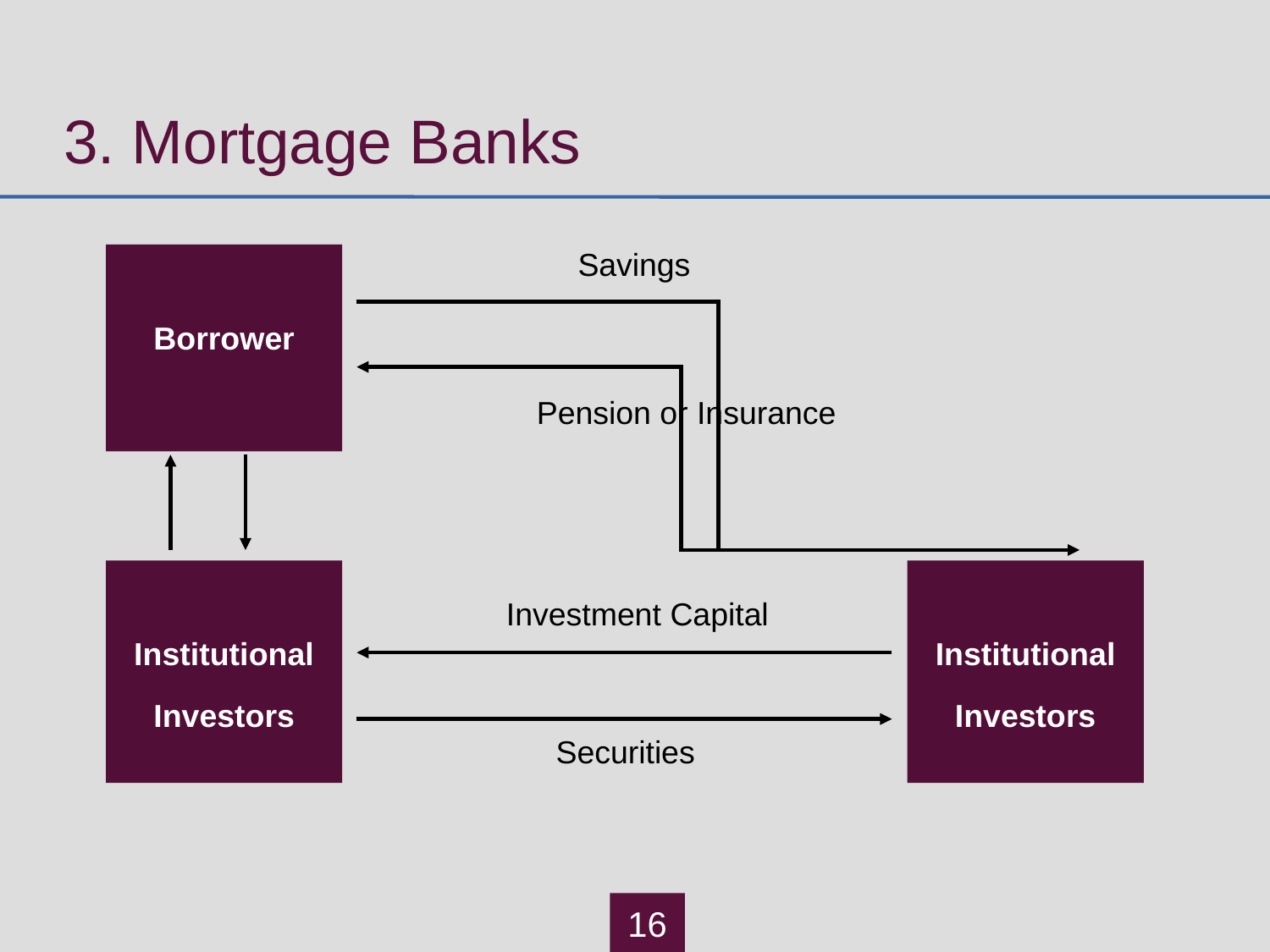

# 3. Mortgage Banks

Savings

Borrower
Pension or Insurance

Institutional
Investors

Institutional
Investors
Investment Capital
Securities
16